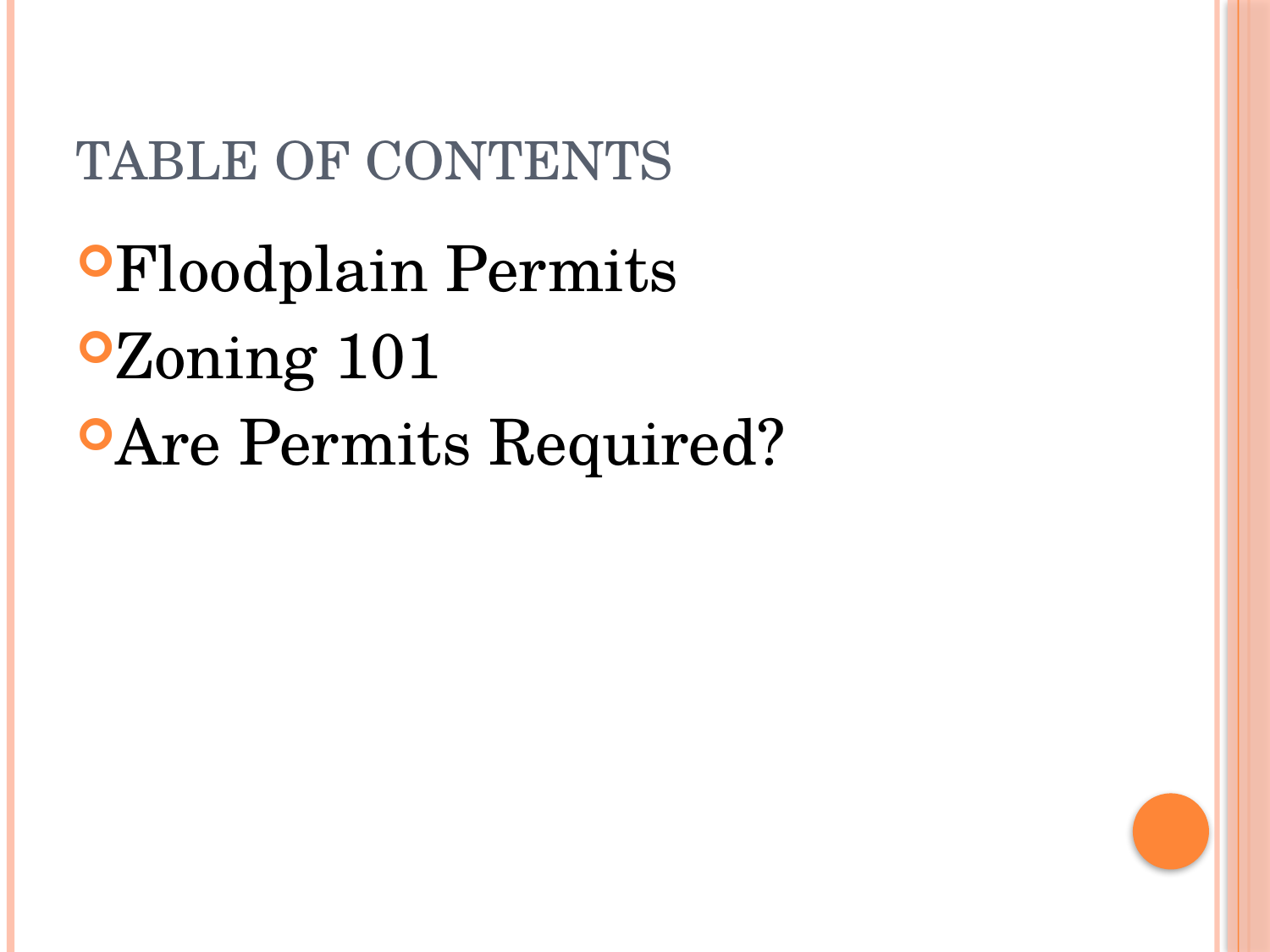

# Table of Contents
Floodplain Permits
Zoning 101
Are Permits Required?